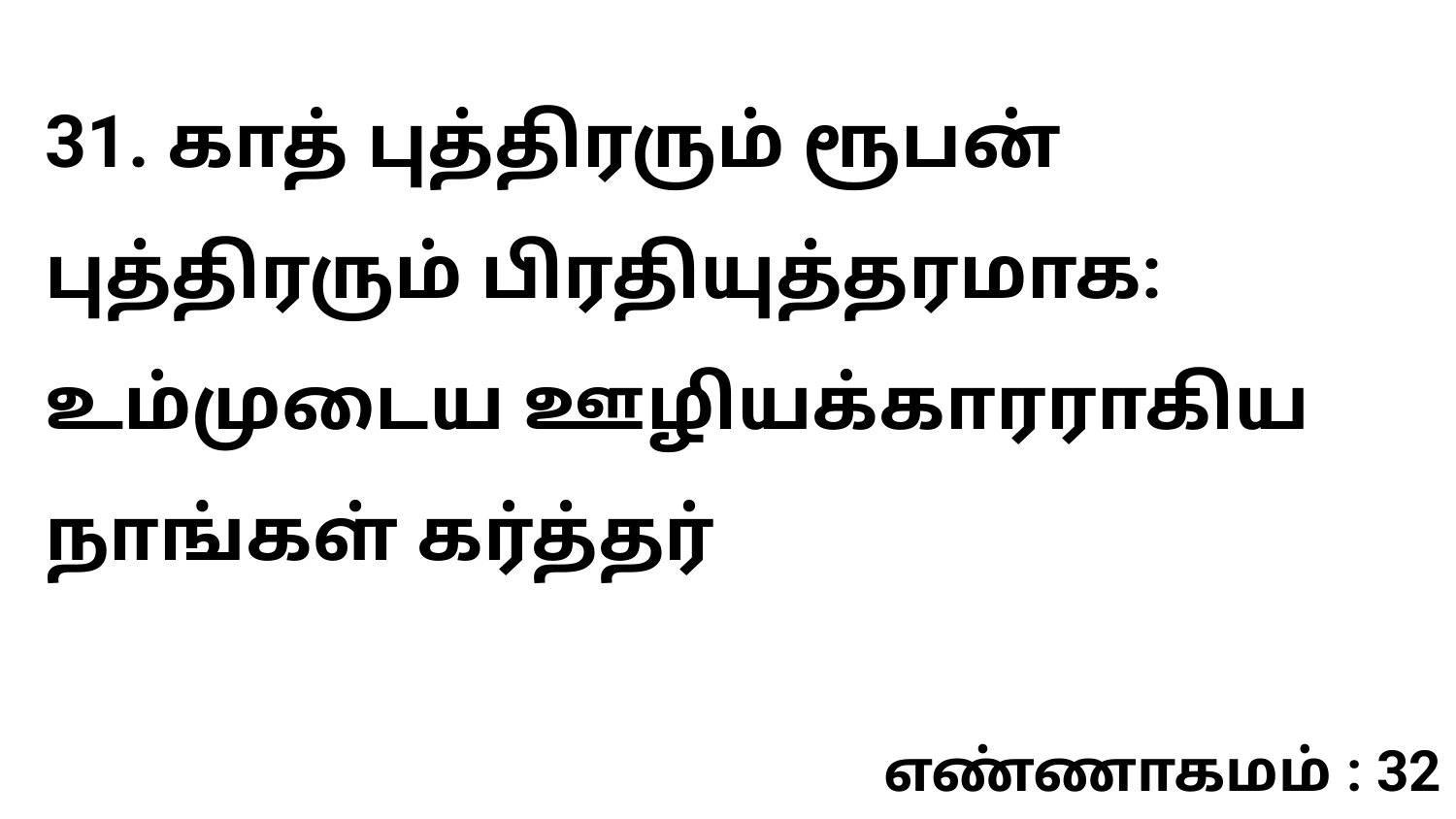

31. காத் புத்திரரும் ரூபன் புத்திரரும் பிரதியுத்தரமாக: உம்முடைய ஊழியக்காரராகிய நாங்கள் கர்த்தர்
எண்ணாகமம் : 32